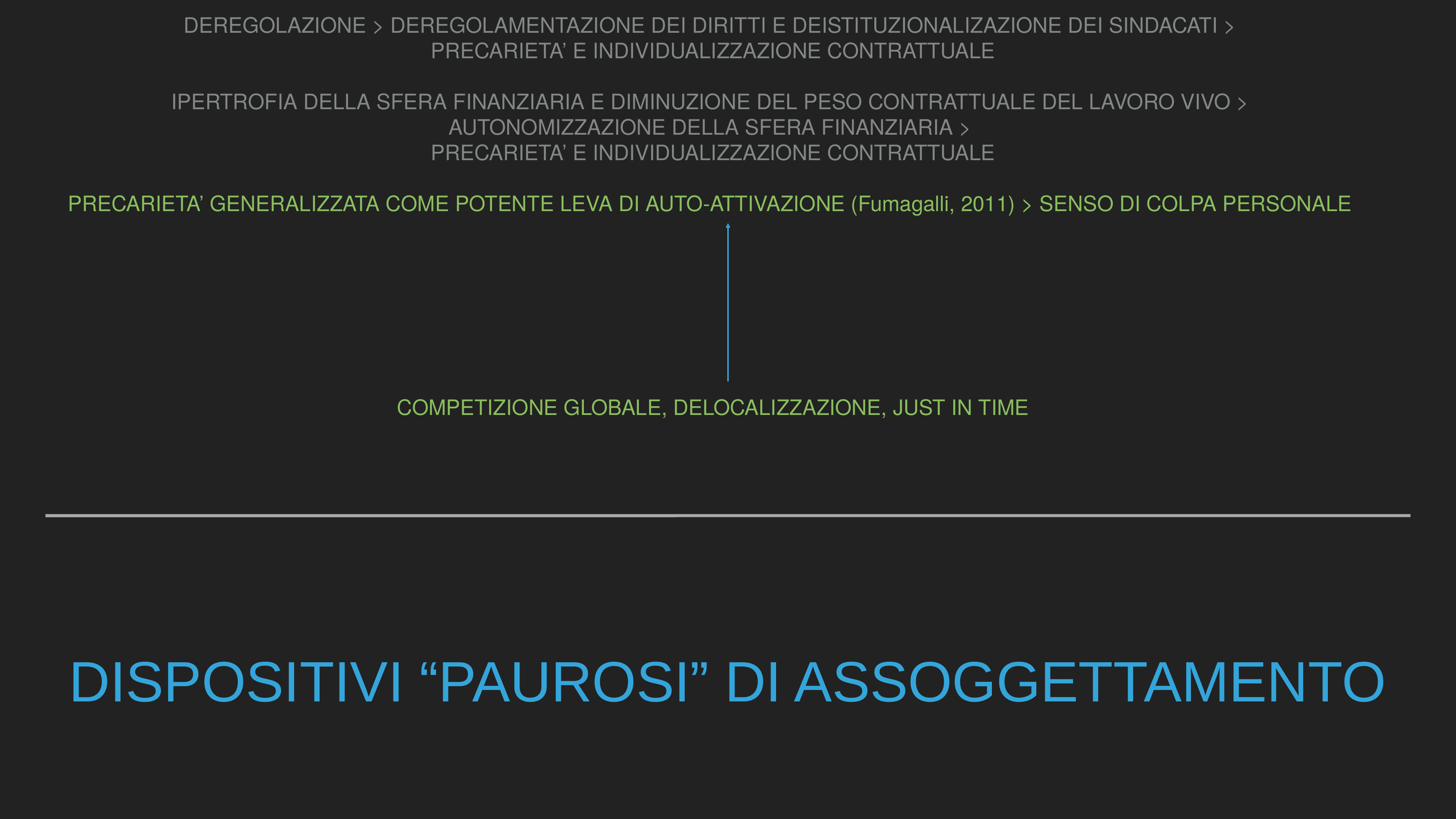

DEREGOLAZIONE > DEREGOLAMENTAZIONE DEI DIRITTI E DEISTITUZIONALIZAZIONE DEI SINDACATI >
PRECARIETA’ E INDIVIDUALIZZAZIONE CONTRATTUALE

IPERTROFIA DELLA SFERA FINANZIARIA E DIMINUZIONE DEL PESO CONTRATTUALE DEL LAVORO VIVO >
AUTONOMIZZAZIONE DELLA SFERA FINANZIARIA >
PRECARIETA’ E INDIVIDUALIZZAZIONE CONTRATTUALE

PRECARIETA’ GENERALIZZATA COME POTENTE LEVA DI AUTO-ATTIVAZIONE (Fumagalli, 2011) > SENSO DI COLPA PERSONALE

COMPETIZIONE GLOBALE, DELOCALIZZAZIONE, JUST IN TIME

# DISPOSITIVI “paurosi” DI ASSOGGETTAMENTO